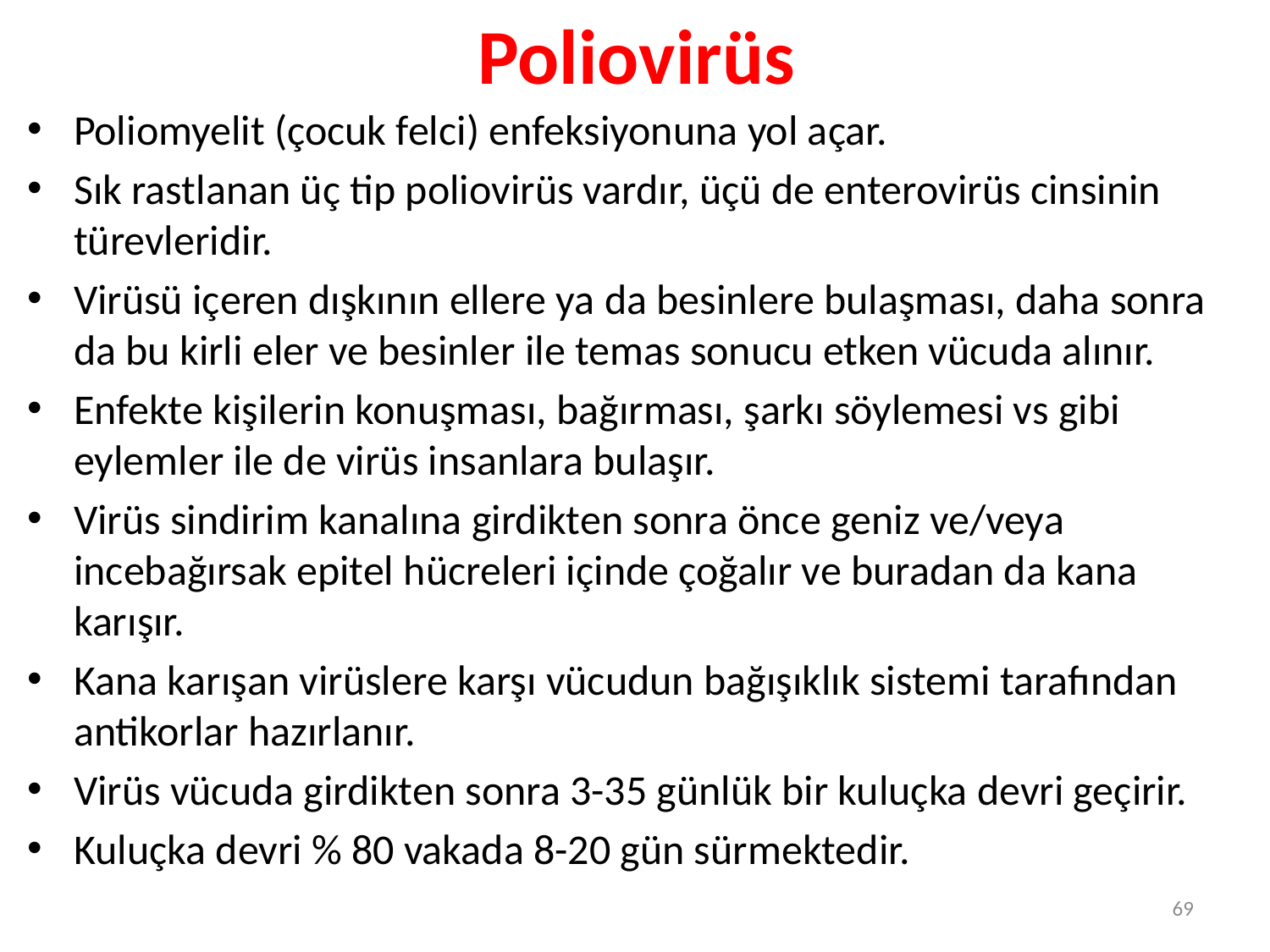

# Poliovirüs
Poliomyelit (çocuk felci) enfeksiyonuna yol açar.
Sık rastlanan üç tip poliovirüs vardır, üçü de enterovirüs cinsinin türevleridir.
Virüsü içeren dışkının ellere ya da besinlere bulaşması, daha sonra da bu kirli eler ve besinler ile temas sonucu etken vücuda alınır.
Enfekte kişilerin konuşması, bağırması, şarkı söylemesi vs gibi eylemler ile de virüs insanlara bulaşır.
Virüs sindirim kanalına girdikten sonra önce geniz ve/veya incebağırsak epitel hücreleri içinde çoğalır ve buradan da kana karışır.
Kana karışan virüslere karşı vücudun bağışıklık sistemi tarafından antikorlar hazırlanır.
Virüs vücuda girdikten sonra 3-35 günlük bir kuluçka devri geçirir.
Kuluçka devri % 80 vakada 8-20 gün sürmektedir.
69